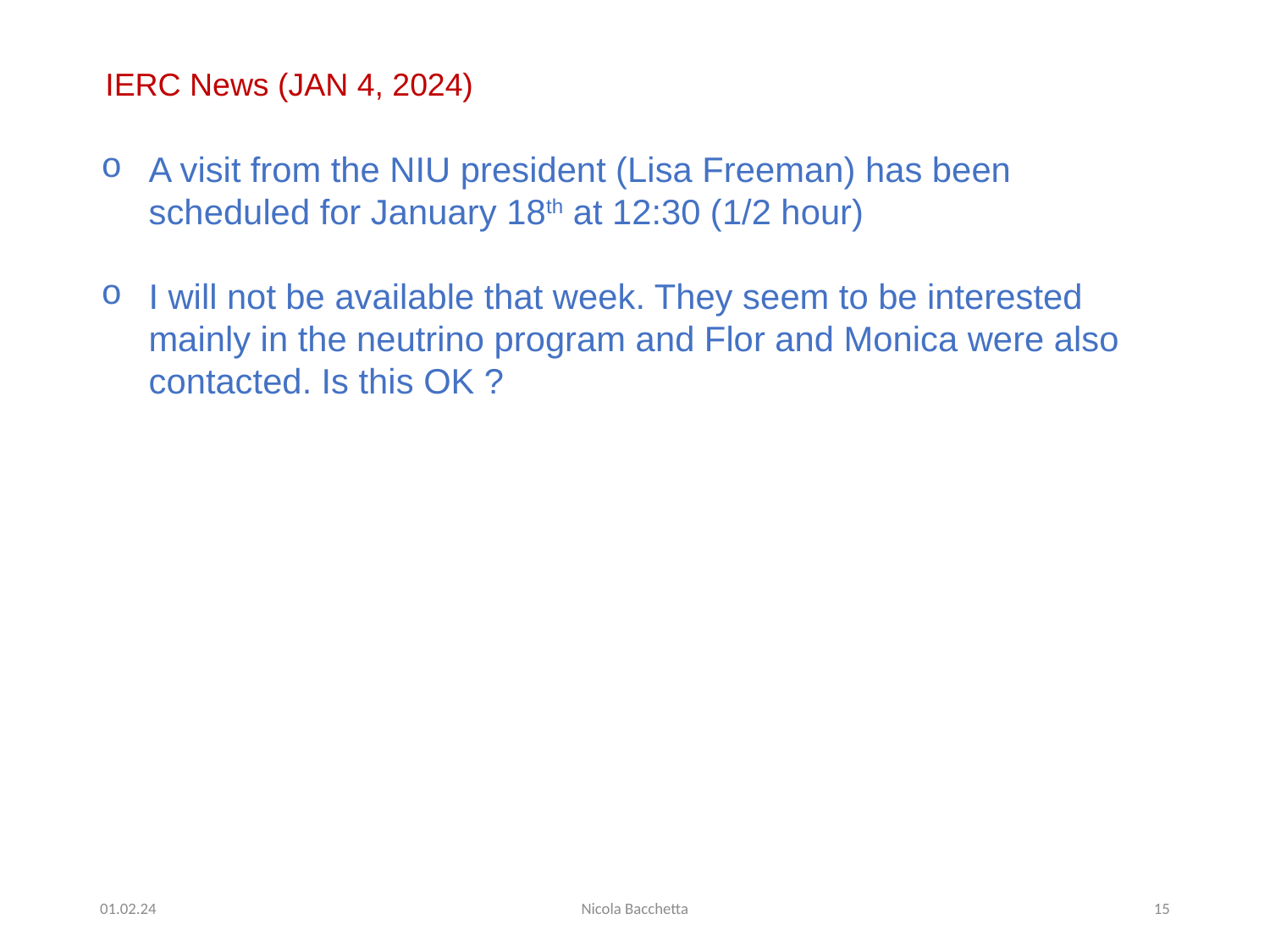

IERC News (JAN 4, 2024)
A visit from the NIU president (Lisa Freeman) has been scheduled for January 18th at 12:30 (1/2 hour)

I will not be available that week. They seem to be interested mainly in the neutrino program and Flor and Monica were also contacted. Is this OK ?
01.02.24
Nicola Bacchetta
15